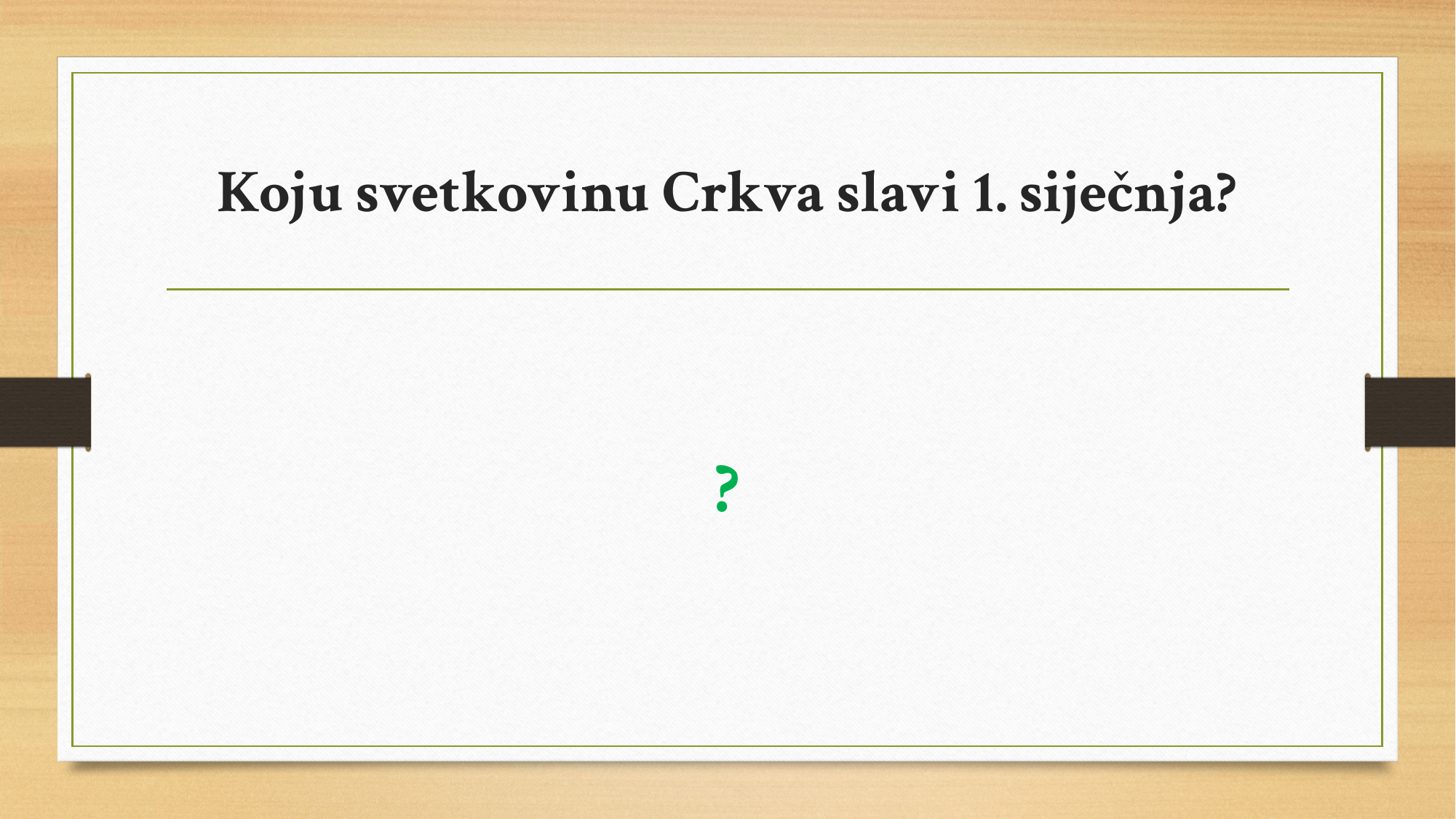

# Koju svetkovinu Crkva slavi 1. siječnja?

?